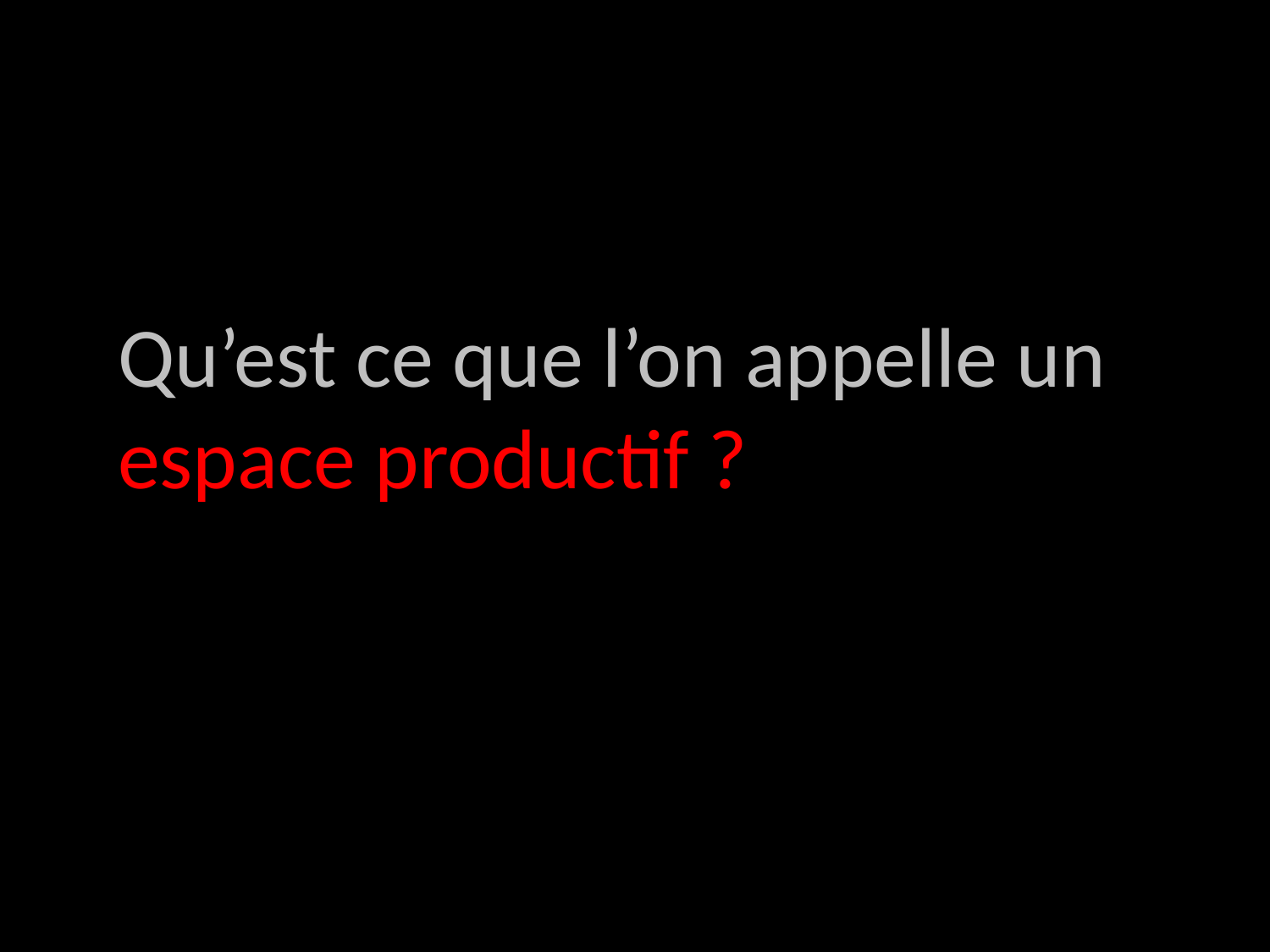

Qu’est ce que l’on appelle un espace productif ?